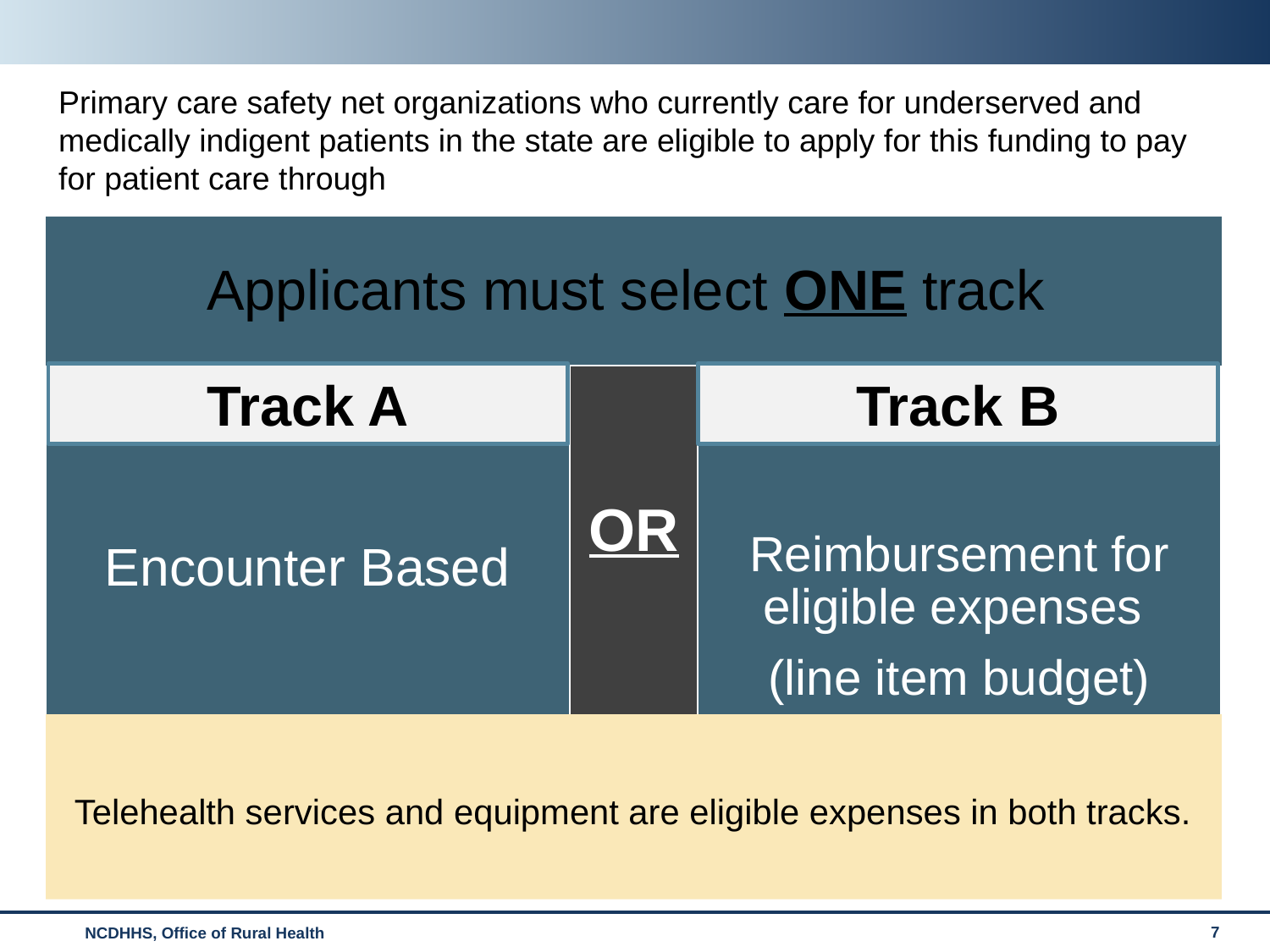

Primary care safety net organizations who currently care for underserved and medically indigent patients in the state are eligible to apply for this funding to pay for patient care through
Applicants must select ONE track

Encounter Based

OR

Reimbursement for eligible expenses
(line item budget)

Track B
Track A
Telehealth services and equipment are eligible expenses in both tracks.